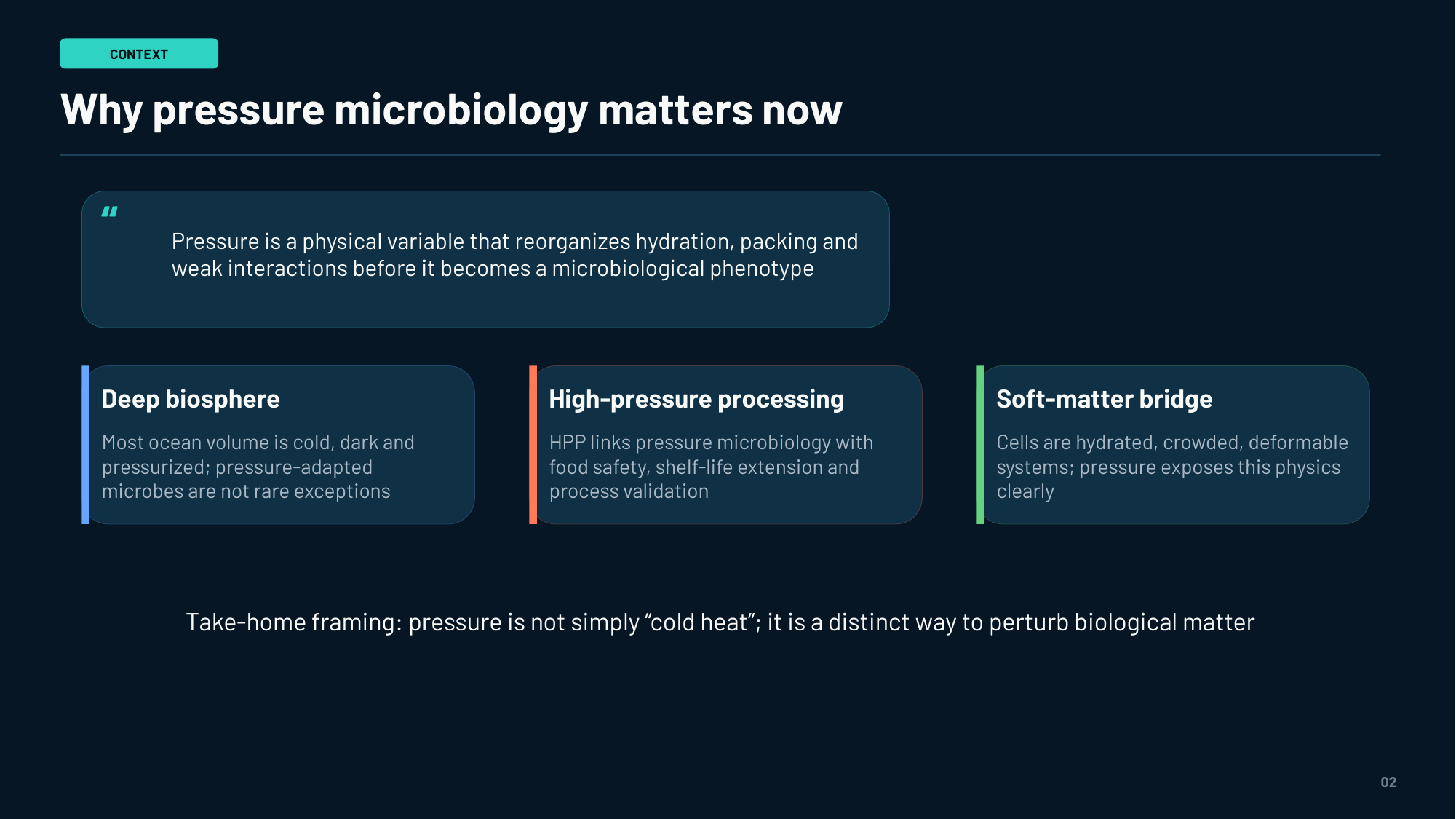

CONTEXT
Why pressure microbiology matters now

“
Pressure is a physical variable that reorganizes hydration, packing and weak interactions before it becomes a microbiological phenotype

Deep biosphere
High-pressure processing
Soft-matter bridge
Most ocean volume is cold, dark and pressurized; pressure-adapted microbes are not rare exceptions
HPP links pressure microbiology with food safety, shelf-life extension and process validation
Cells are hydrated, crowded, deformable systems; pressure exposes this physics clearly
Take-home framing: pressure is not simply “cold heat”; it is a distinct way to perturb biological matter
02